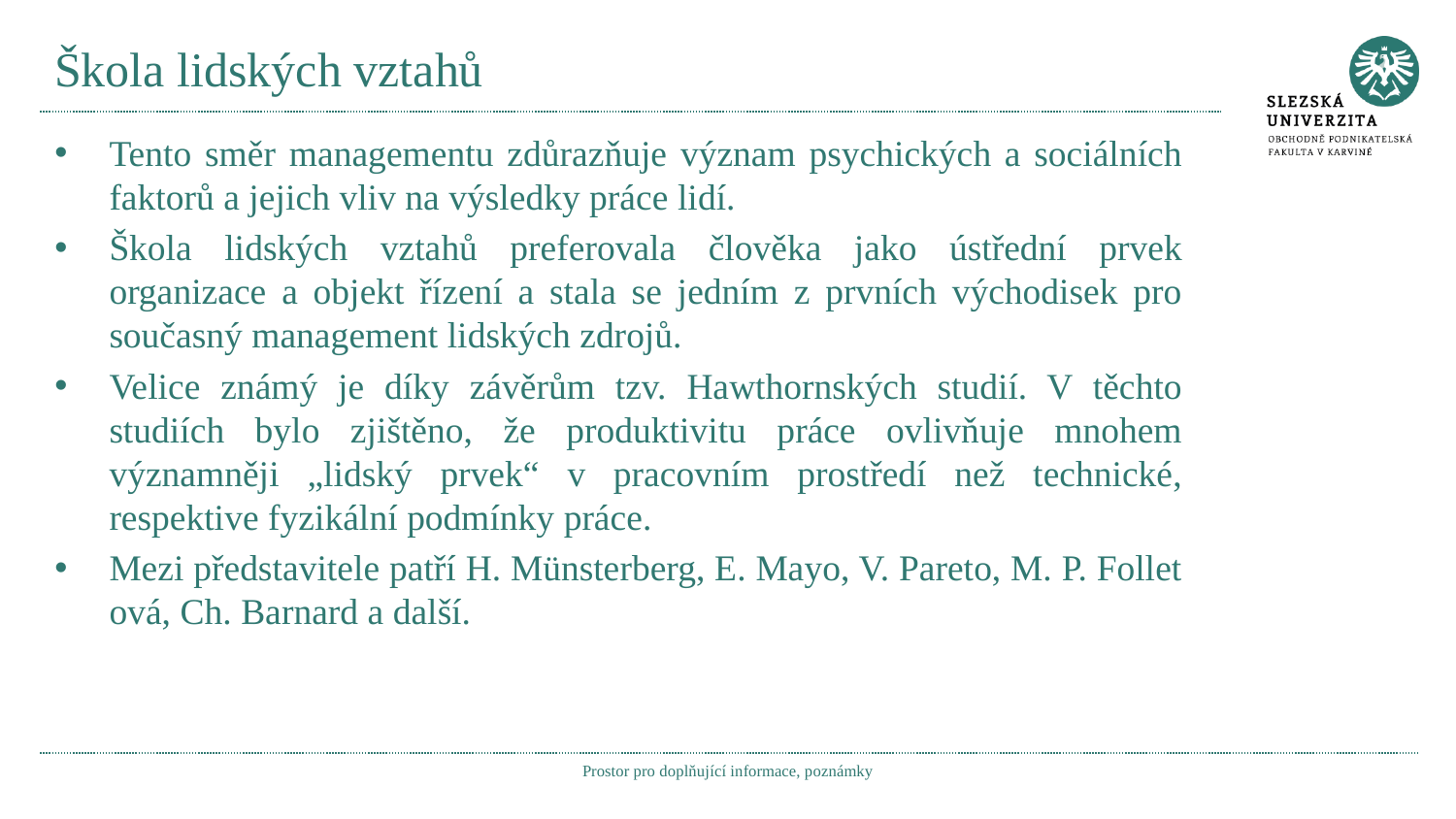

# Škola lidských vztahů
Tento směr managementu zdůrazňuje význam psychických a sociálních faktorů a jejich vliv na výsledky práce lidí.
Škola lidských vztahů preferovala člověka jako ústřední prvek organizace a objekt řízení a stala se jedním z prvních východisek pro současný management lidských zdrojů.
Velice známý je díky závěrům tzv. Hawthornských studií. V těchto studiích bylo zjištěno, že produktivitu práce ovlivňuje mnohem významněji „lidský prvek“ v pracovním prostředí než technické, respektive fyzikální podmínky práce.
Mezi představitele patří H. Münsterberg, E. Mayo, V. Pareto, M. P. Follet ová, Ch. Barnard a další.

Prostor pro doplňující informace, poznámky